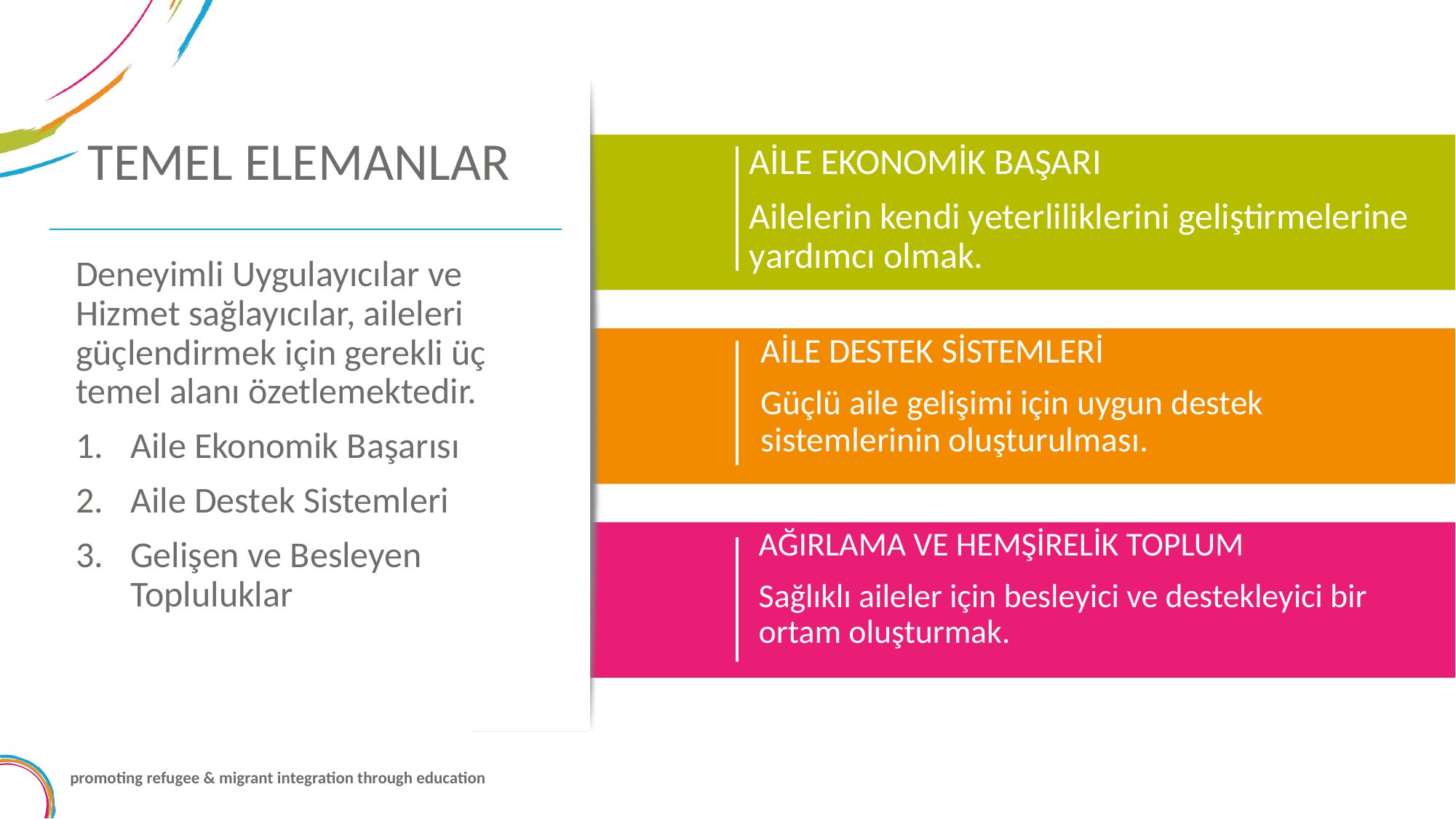

TEMEL ELEMANLAR

AİLE EKONOMİK BAŞARI
Ailelerin kendi yeterliliklerini geliştirmelerine yardımcı olmak.
Deneyimli Uygulayıcılar ve Hizmet sağlayıcılar, aileleri güçlendirmek için gerekli üç temel alanı özetlemektedir.
Aile Ekonomik Başarısı
Aile Destek Sistemleri
Gelişen ve Besleyen Topluluklar

AİLE DESTEK SİSTEMLERİ
Güçlü aile gelişimi için uygun destek sistemlerinin oluşturulması.
AĞIRLAMA VE HEMŞİRELİK TOPLUM
Sağlıklı aileler için besleyici ve destekleyici bir ortam oluşturmak.